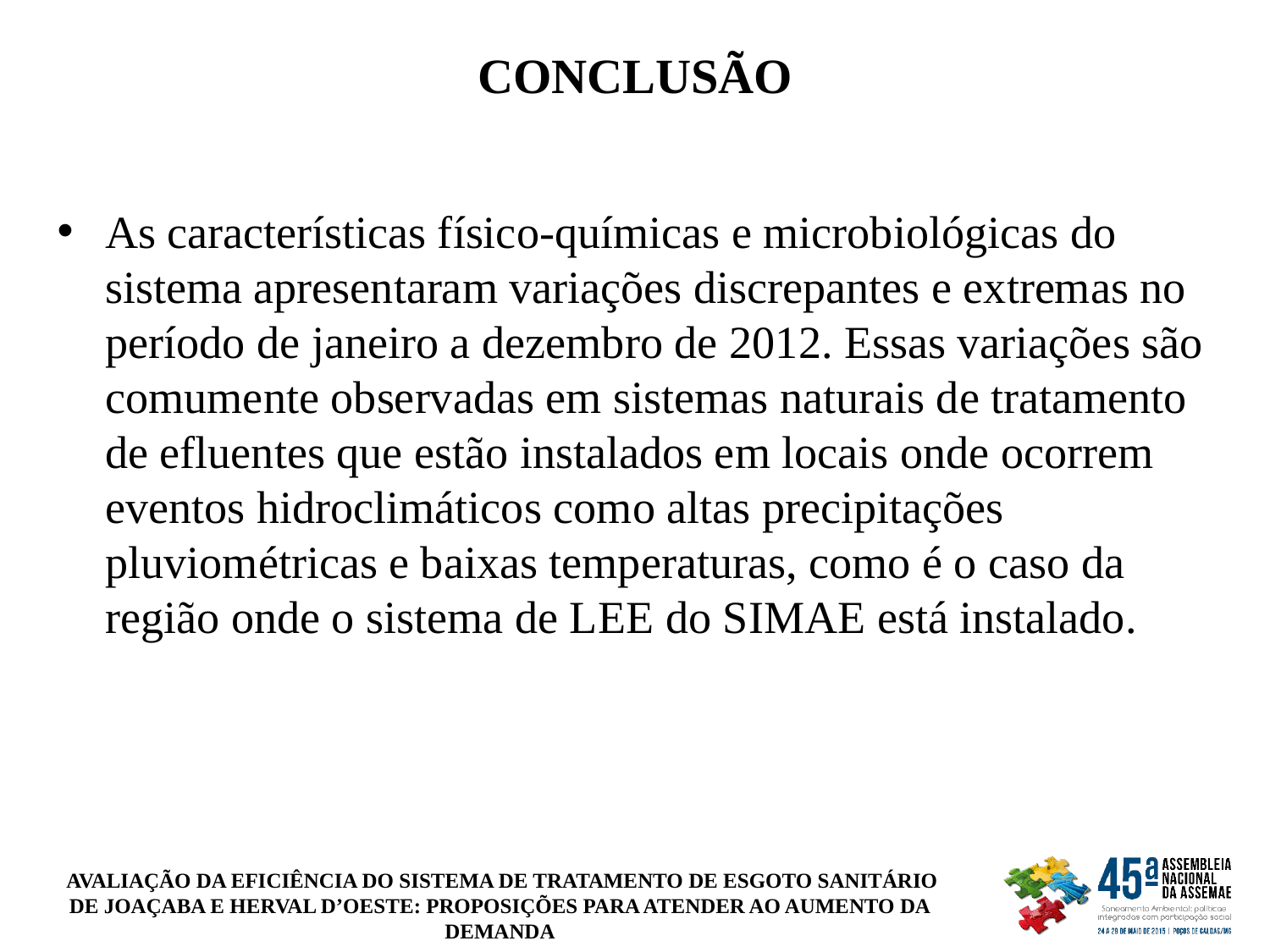

CONCLUSÃO
As características físico-químicas e microbiológicas do sistema apresentaram variações discrepantes e extremas no período de janeiro a dezembro de 2012. Essas variações são comumente observadas em sistemas naturais de tratamento de efluentes que estão instalados em locais onde ocorrem eventos hidroclimáticos como altas precipitações pluviométricas e baixas temperaturas, como é o caso da região onde o sistema de LEE do SIMAE está instalado.